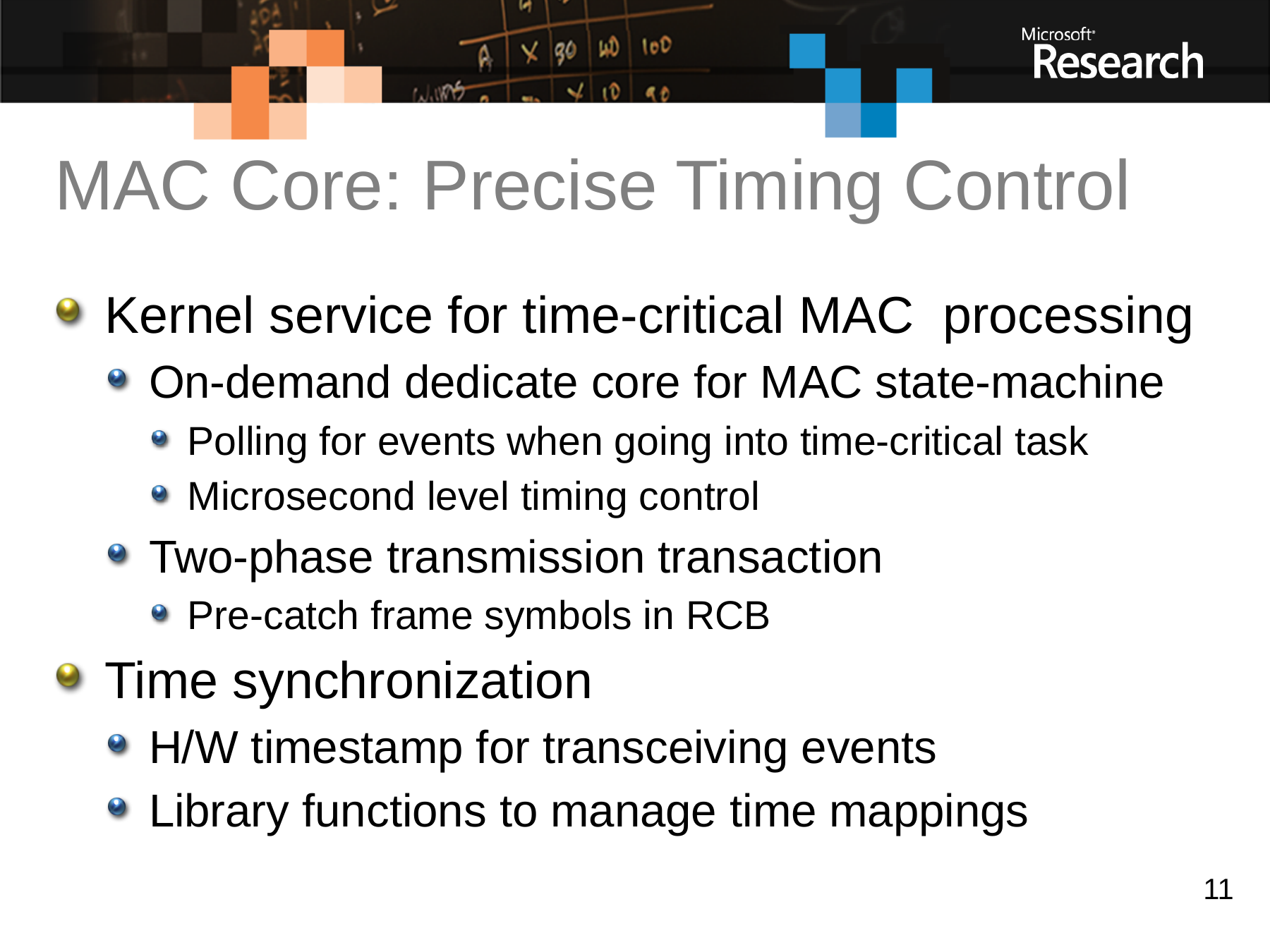

# MAC Core: Precise Timing Control
Kernel service for time-critical MAC  processing
On-demand dedicate core for MAC state-machine
Polling for events when going into time-critical task
Microsecond level timing control
Two-phase transmission transaction
Pre-catch frame symbols in RCB
Time synchronization
H/W timestamp for transceiving events
Library functions to manage time mappings
11